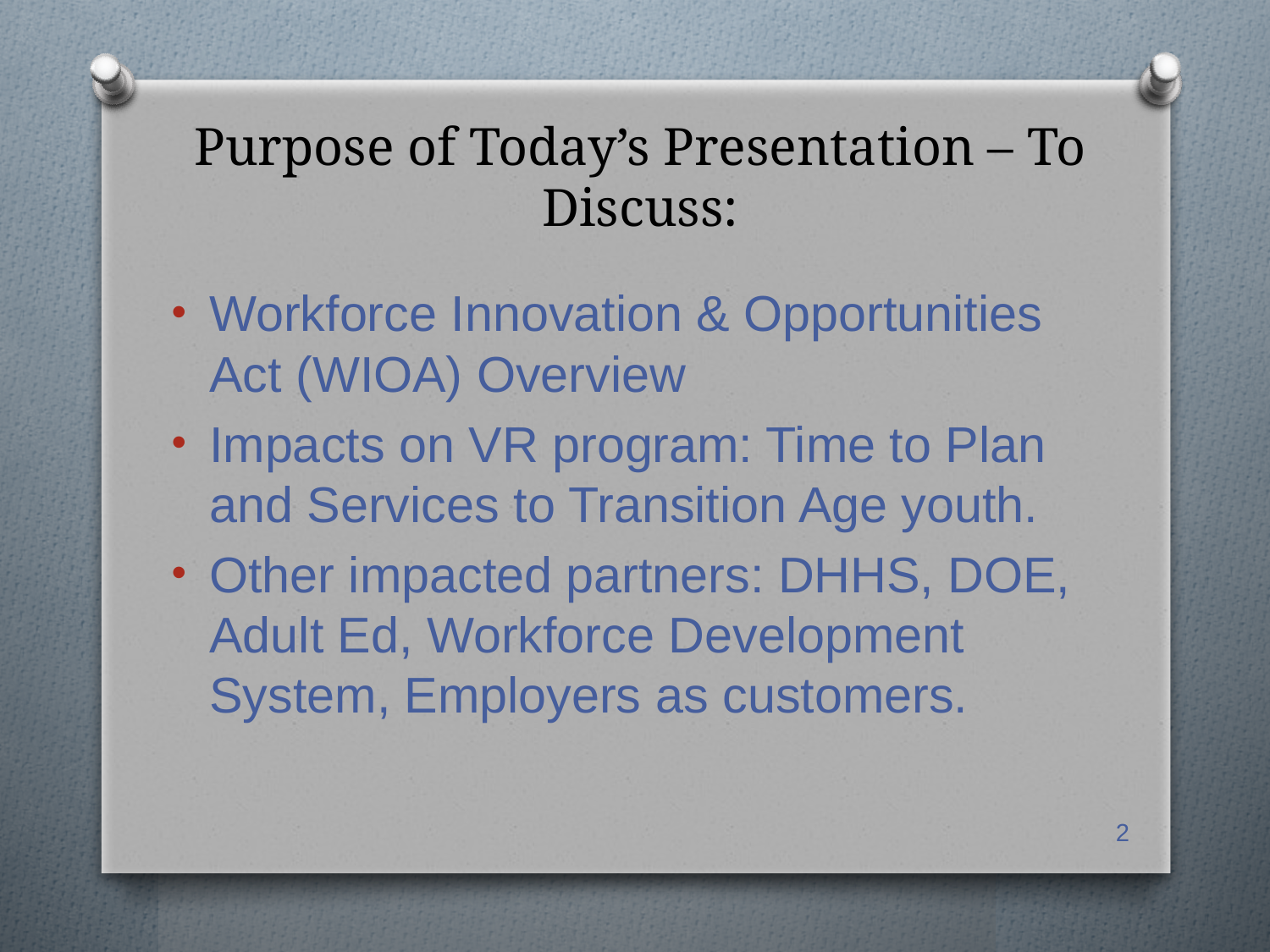

# Purpose of Today’s Presentation – To Discuss:
Workforce Innovation & Opportunities Act (WIOA) Overview
Impacts on VR program: Time to Plan and Services to Transition Age youth.
Other impacted partners: DHHS, DOE, Adult Ed, Workforce Development System, Employers as customers.

2